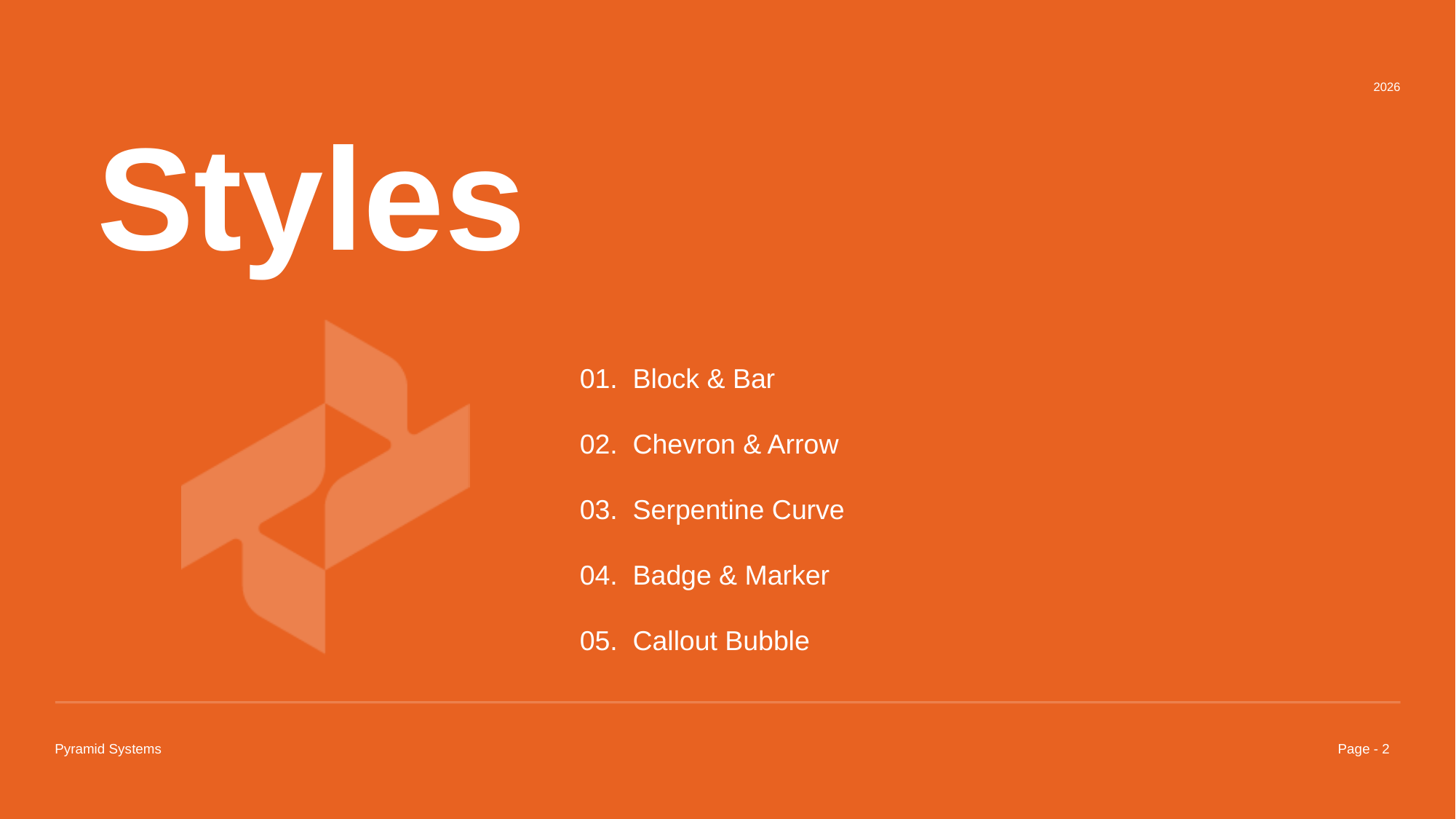

# Styles
01.  Block & Bar

02.  Chevron & Arrow

03.  Serpentine Curve

04.  Badge & Marker

05.  Callout Bubble